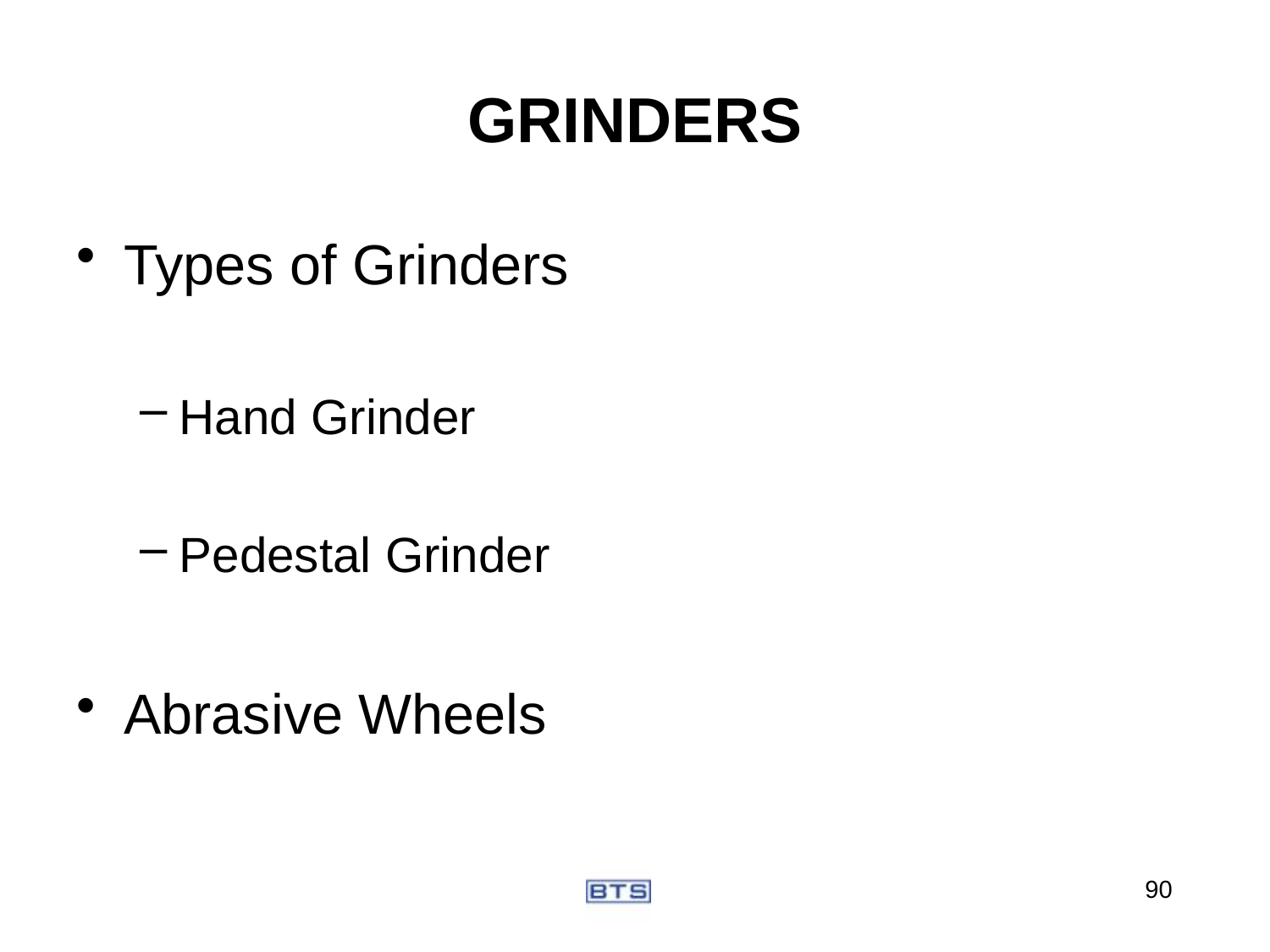

# GRINDERS
Types of Grinders

Hand Grinder

Pedestal Grinder

Abrasive Wheels

90